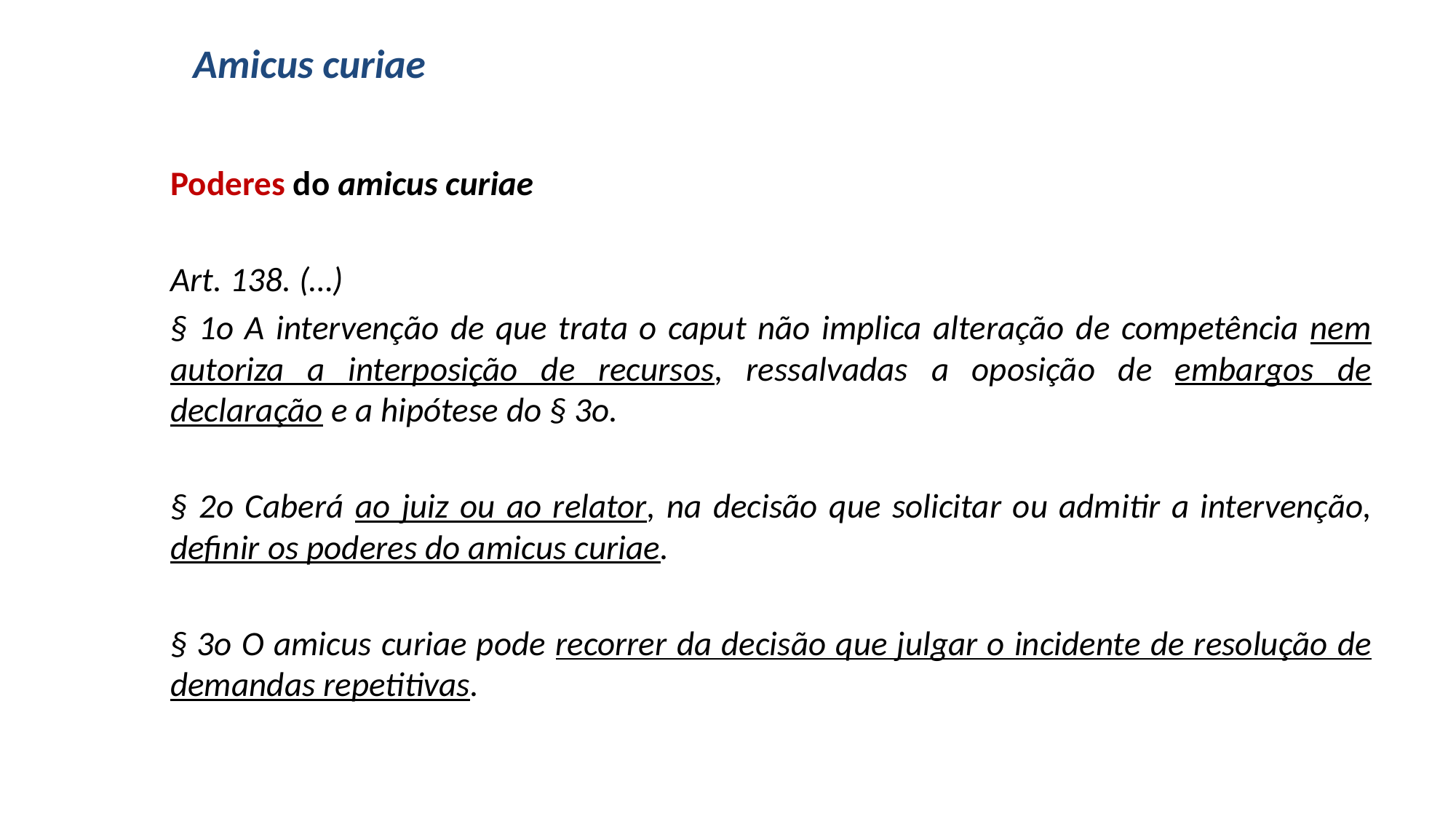

# Amicus curiae
Poderes do amicus curiae

Art. 138. (…)
§ 1o A intervenção de que trata o caput não implica alteração de competência nem autoriza a interposição de recursos, ressalvadas a oposição de embargos de declaração e a hipótese do § 3o.

§ 2o Caberá ao juiz ou ao relator, na decisão que solicitar ou admitir a intervenção, definir os poderes do amicus curiae.

§ 3o O amicus curiae pode recorrer da decisão que julgar o incidente de resolução de demandas repetitivas.